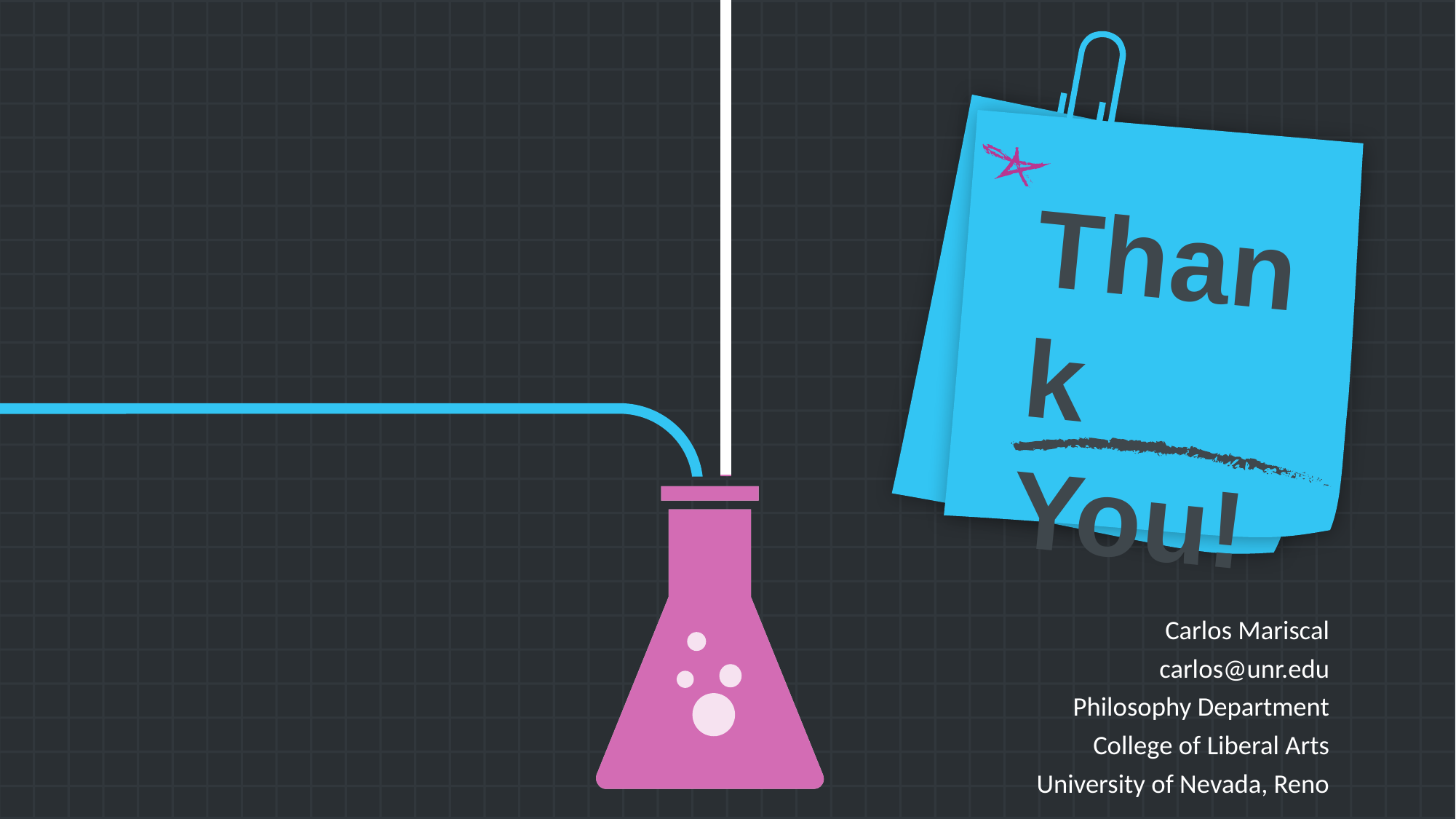

Thank You!

Carlos Mariscal
carlos@unr.edu
Philosophy Department
College of Liberal Arts
University of Nevada, Reno